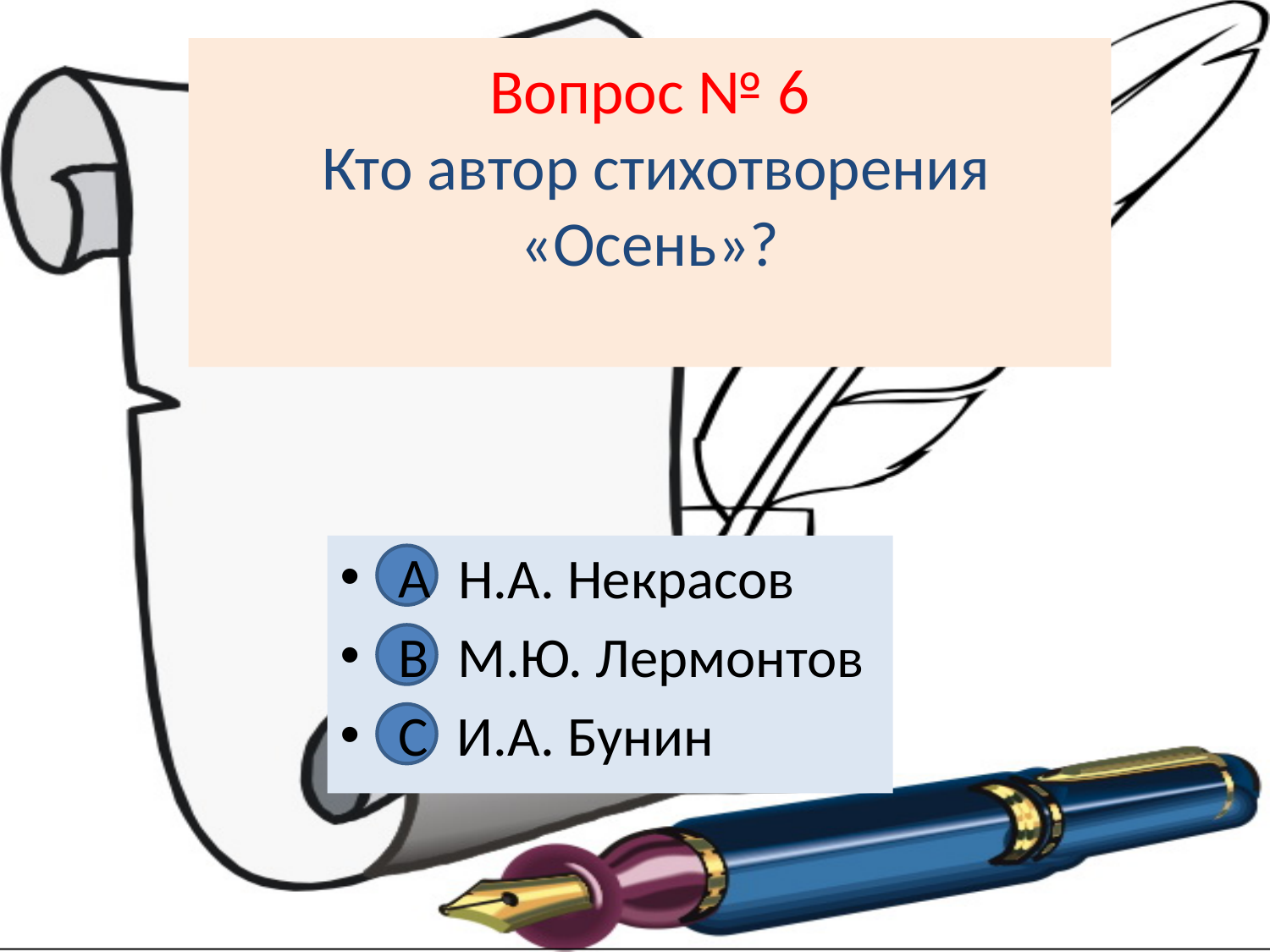

# Вопрос № 6 Кто автор стихотворения «Осень»?
А   Н.А. Некрасов
В.  М.Ю. Лермонтов
С.  И.А. Бунин

А
В
С